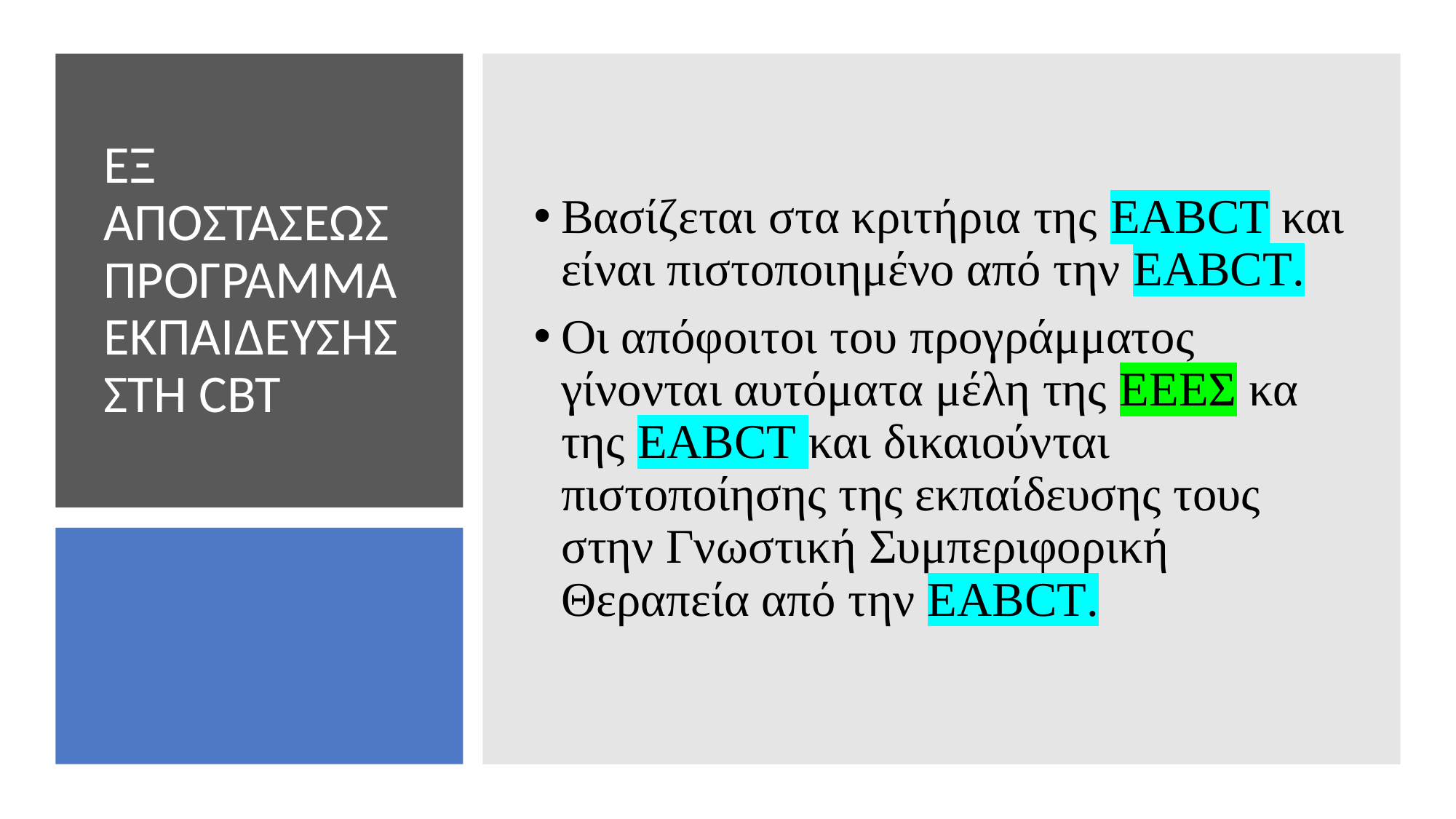

Βασίζεται στα κριτήρια της EABCT και είναι πιστοποιημένο από την EABCT.
Οι απόφοιτοι του προγράμματος γίνονται αυτόματα μέλη της ΕΕΕΣ κα της EABCT και δικαιούνται πιστοποίησης της εκπαίδευσης τους στην Γνωστική Συμπεριφορική Θεραπεία από την EABCT.
# ΕΞ ΑΠΟΣΤΑΣΕΩΣ ΠΡΟΓΡΑΜΜΑ ΕΚΠΑΙΔΕΥΣΗΣ ΣΤΗ CBT